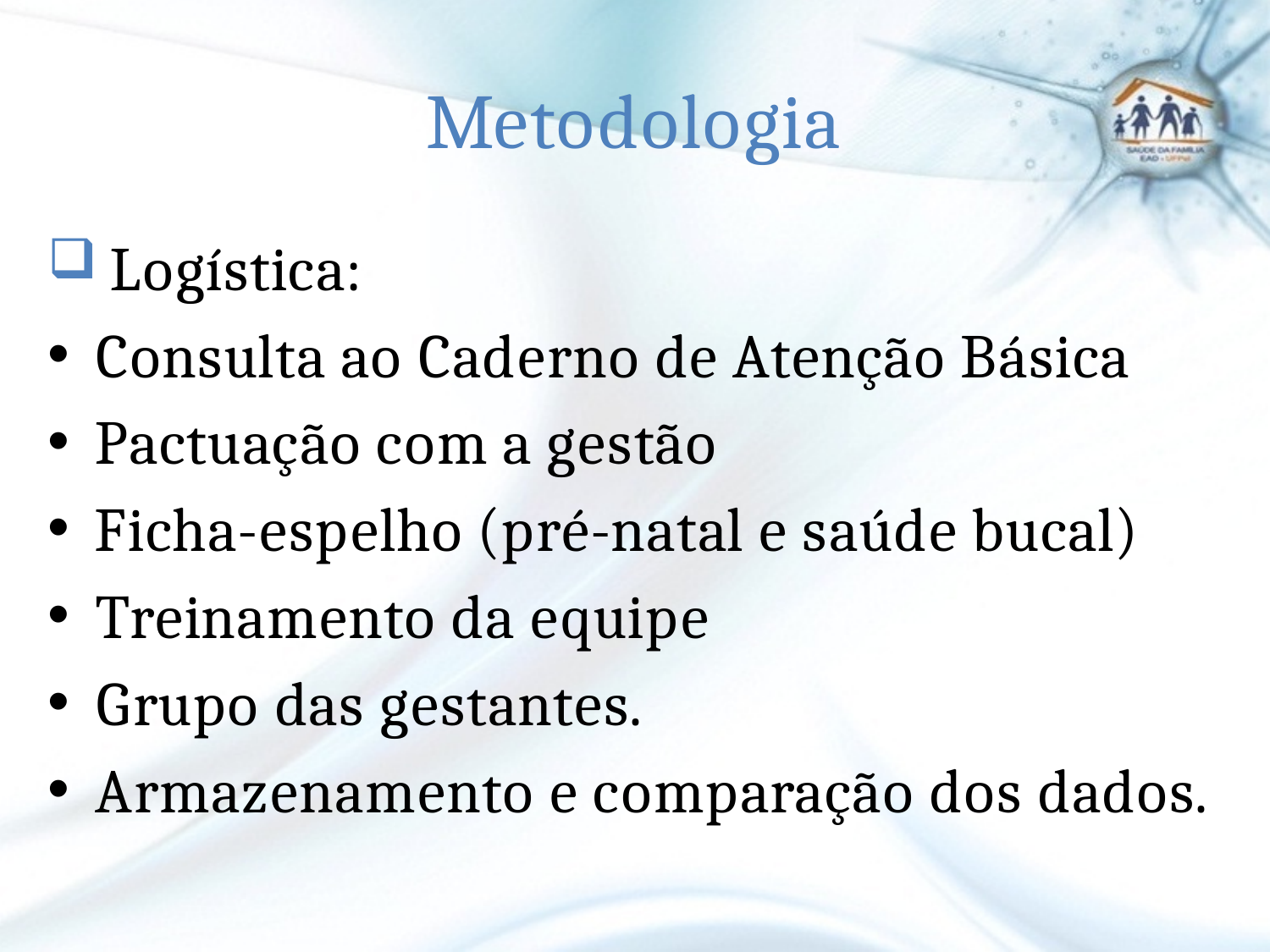

# Metodologia
 Logística:
Consulta ao Caderno de Atenção Básica
Pactuação com a gestão
Ficha-espelho (pré-natal e saúde bucal)
Treinamento da equipe
Grupo das gestantes.
Armazenamento e comparação dos dados.